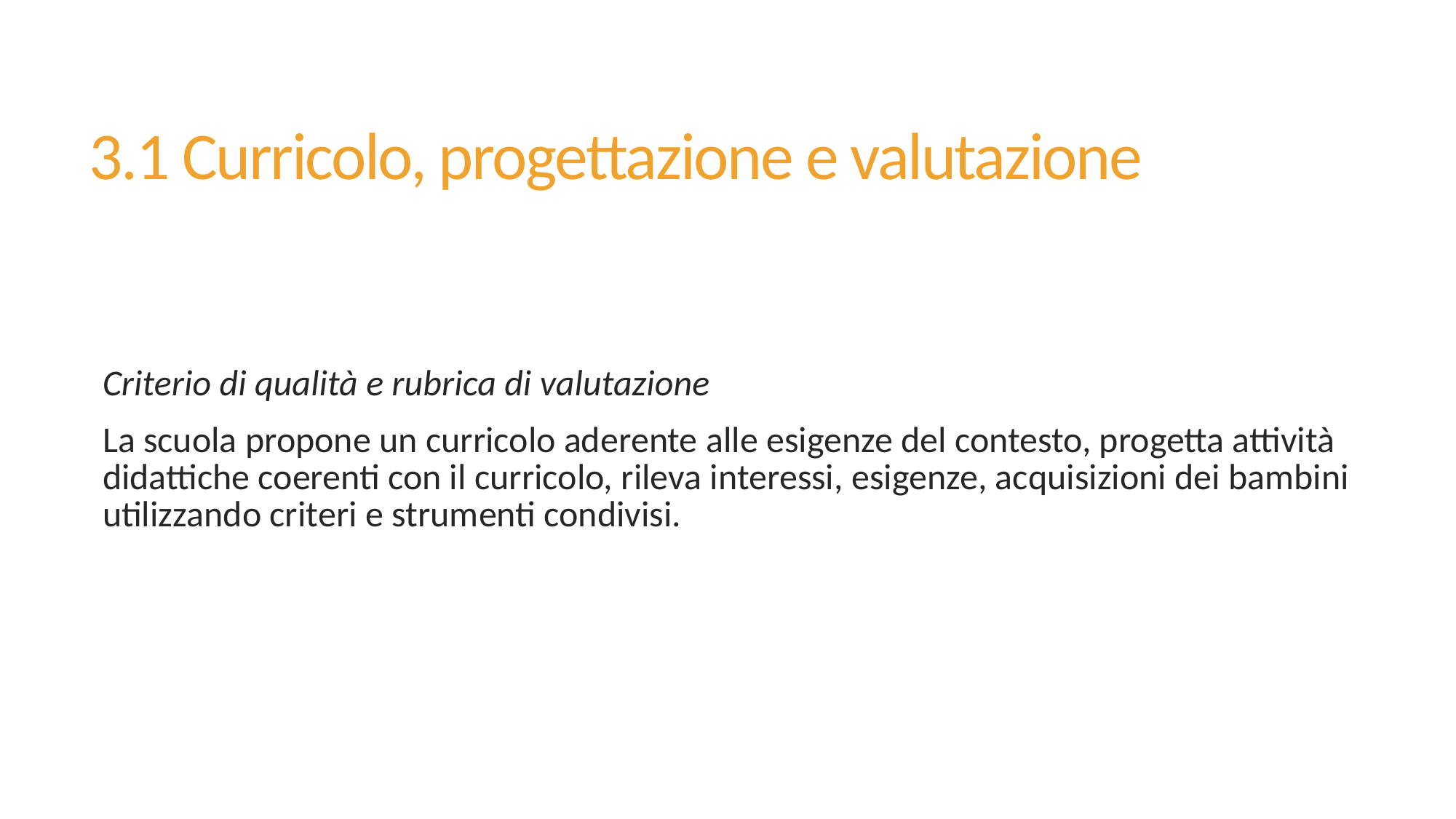

# 3.1 Curricolo, progettazione e valutazione

Criterio di qualità e rubrica di valutazione
La scuola propone un curricolo aderente alle esigenze del contesto, progetta attività didattiche coerenti con il curricolo, rileva interessi, esigenze, acquisizioni dei bambini utilizzando criteri e strumenti condivisi.